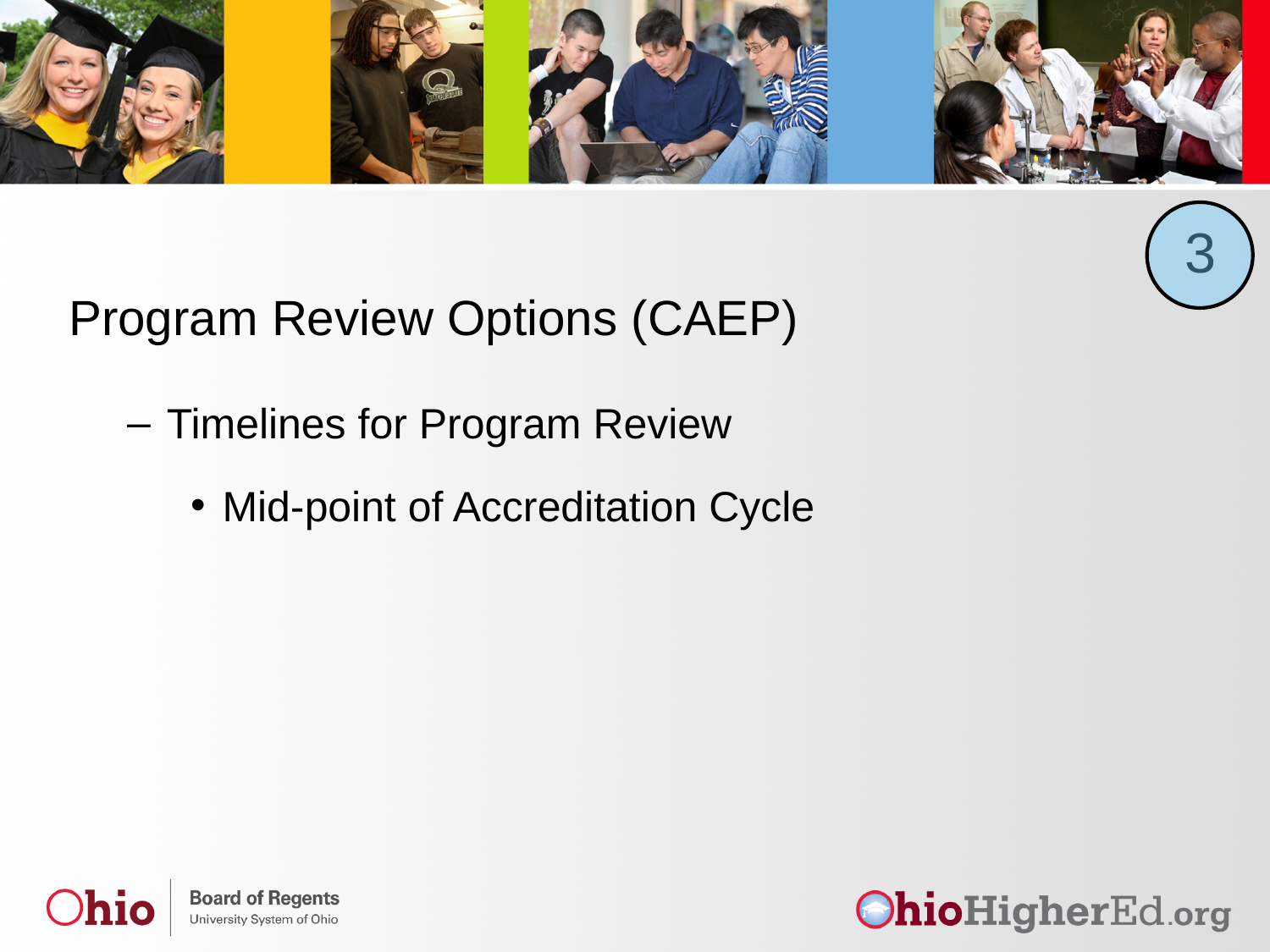

3
# Program Review Options (CAEP)
Timelines for Program Review
Mid-point of Accreditation Cycle